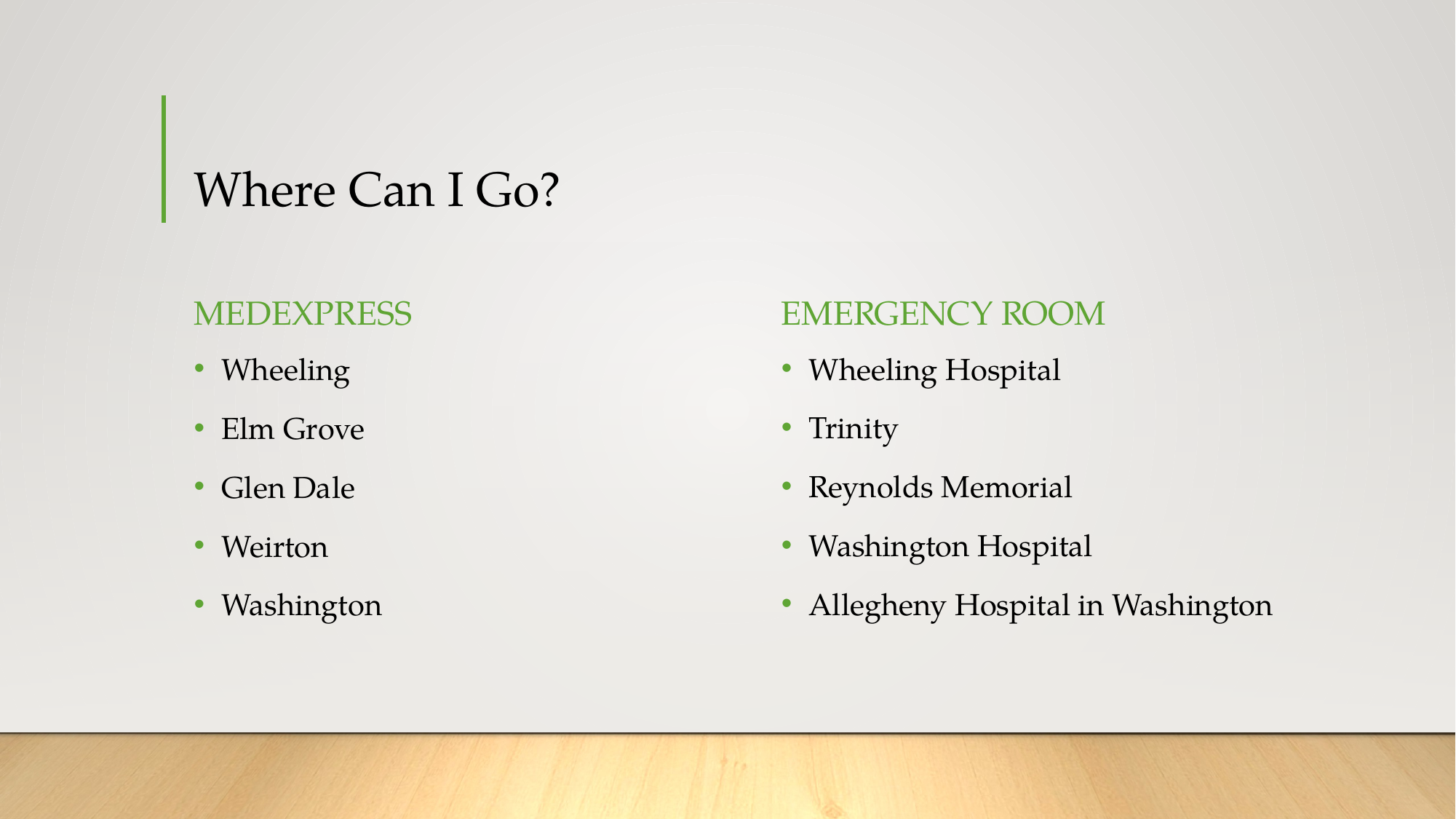

# Where Can I Go?
MedExpress
Emergency Room
Wheeling Hospital
Trinity
Reynolds Memorial
Washington Hospital
Allegheny Hospital in Washington

Wheeling
Elm Grove
Glen Dale
Weirton
Washington